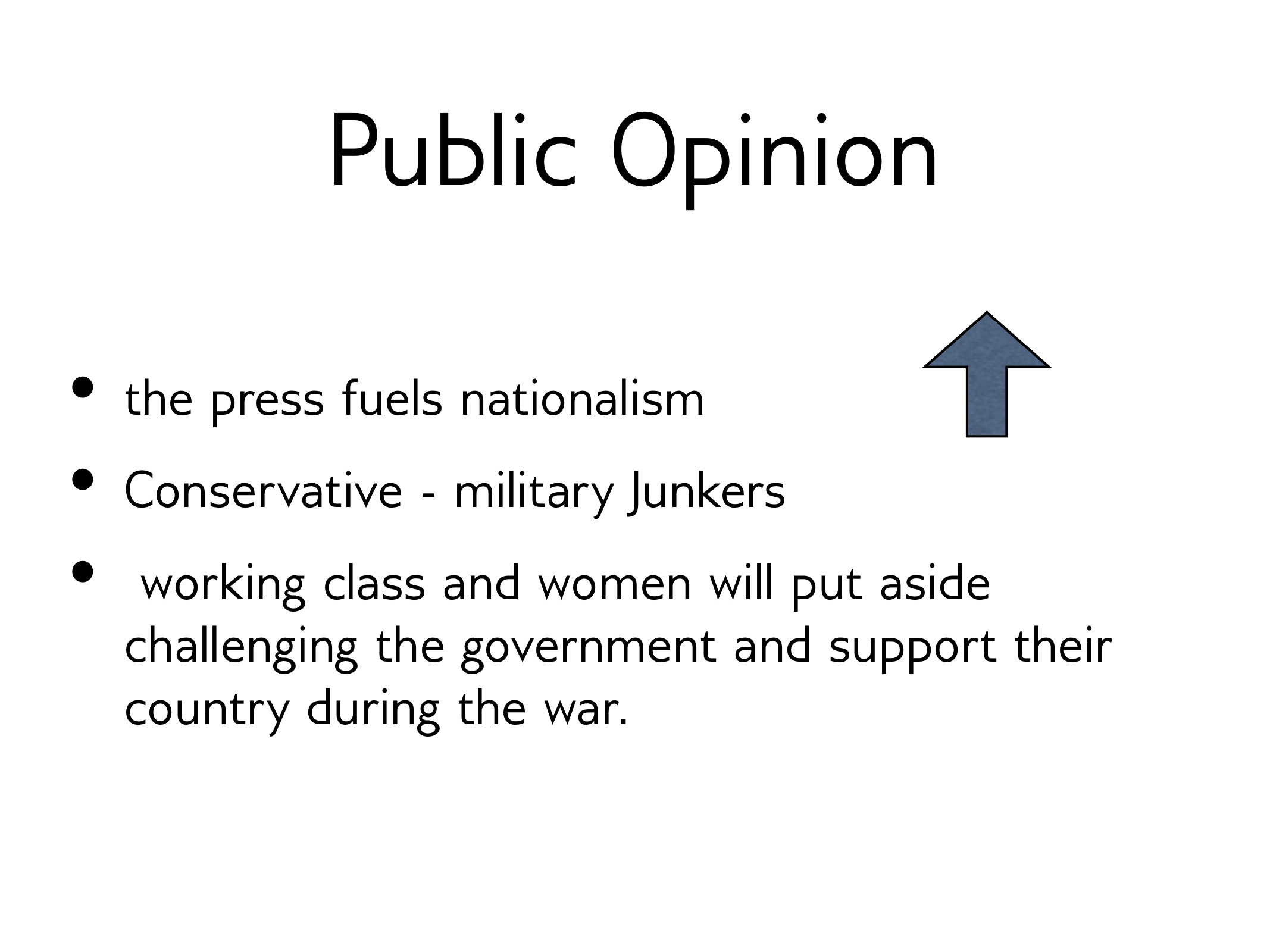

# Public Opinion
the press fuels nationalism
Conservative - military Junkers
 working class and women will put aside challenging the government and support their country during the war.